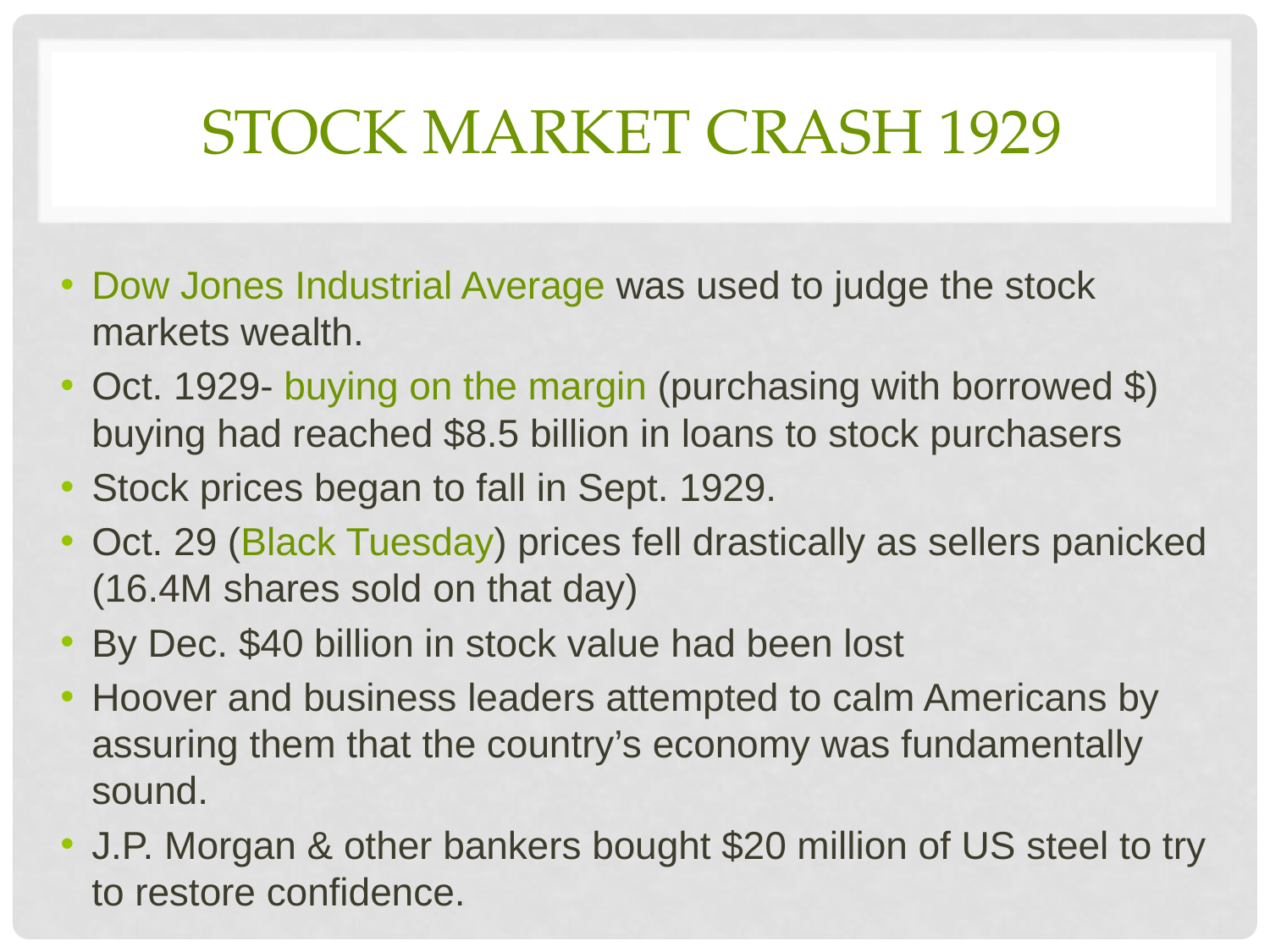

# Stock Market Crash 1929
Dow Jones Industrial Average was used to judge the stock markets wealth.
Oct. 1929- buying on the margin (purchasing with borrowed $) buying had reached $8.5 billion in loans to stock purchasers
Stock prices began to fall in Sept. 1929.
Oct. 29 (Black Tuesday) prices fell drastically as sellers panicked (16.4M shares sold on that day)
By Dec. $40 billion in stock value had been lost
Hoover and business leaders attempted to calm Americans by assuring them that the country’s economy was fundamentally sound.
J.P. Morgan & other bankers bought $20 million of US steel to try to restore confidence.